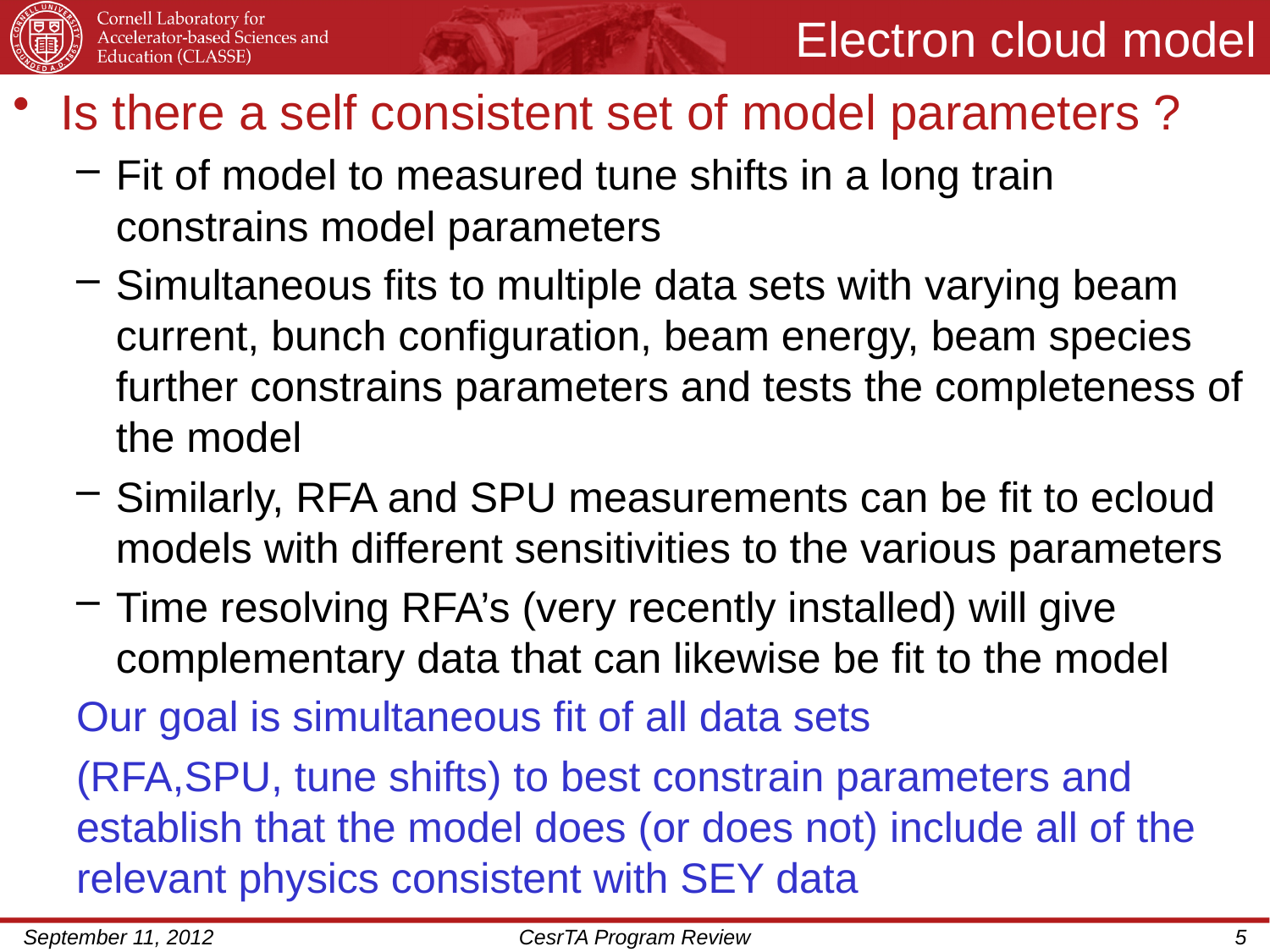

# Electron cloud model
Is there a self consistent set of model parameters ?
Fit of model to measured tune shifts in a long train constrains model parameters
Simultaneous fits to multiple data sets with varying beam current, bunch configuration, beam energy, beam species further constrains parameters and tests the completeness of the model
Similarly, RFA and SPU measurements can be fit to ecloud models with different sensitivities to the various parameters
Time resolving RFA’s (very recently installed) will give complementary data that can likewise be fit to the model
Our goal is simultaneous fit of all data sets
(RFA,SPU, tune shifts) to best constrain parameters and establish that the model does (or does not) include all of the relevant physics consistent with SEY data
September 11, 2012
CesrTA Program Review
5